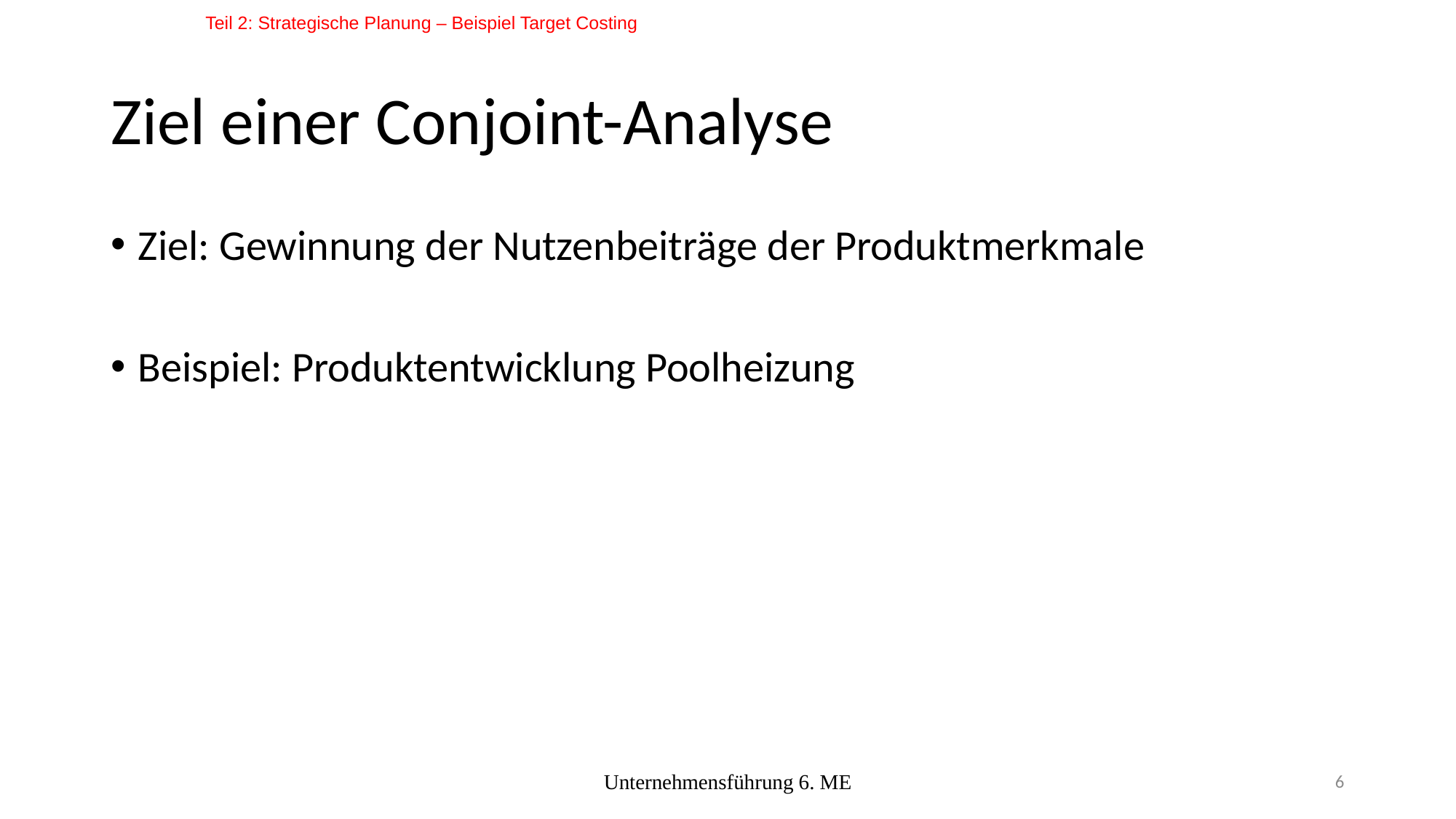

Teil 2: Strategische Planung – Beispiel Target Costing
# Ziel einer Conjoint-Analyse
Ziel: Gewinnung der Nutzenbeiträge der Produktmerkmale

Beispiel: Produktentwicklung Poolheizung

Unternehmensführung 6. ME
6